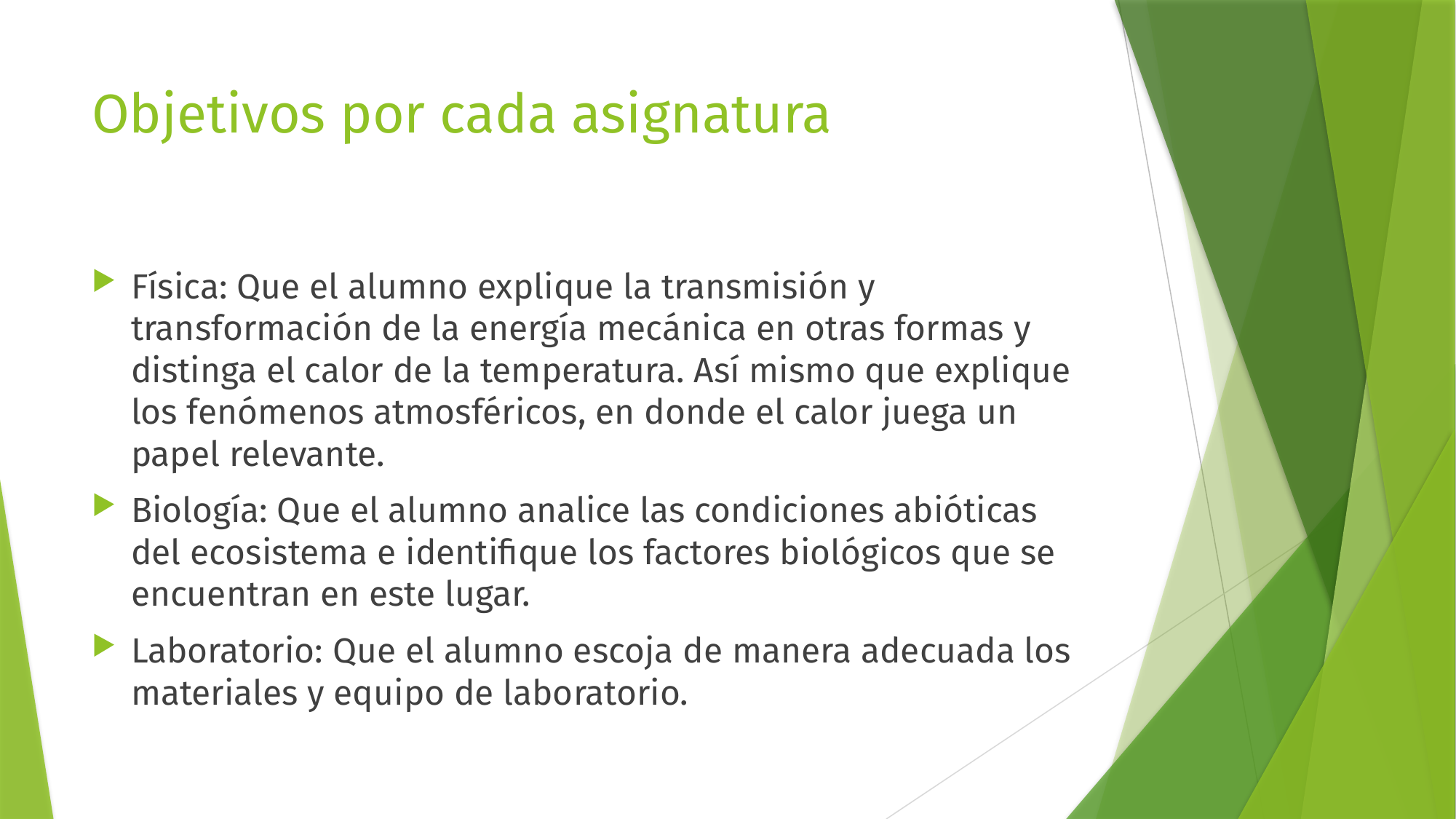

# Objetivos por cada asignatura
Física: Que el alumno explique la transmisión y transformación de la energía mecánica en otras formas y distinga el calor de la temperatura. Así mismo que explique los fenómenos atmosféricos, en donde el calor juega un papel relevante.
Biología: Que el alumno analice las condiciones abióticas del ecosistema e identifique los factores biológicos que se encuentran en este lugar.
Laboratorio: Que el alumno escoja de manera adecuada los materiales y equipo de laboratorio.